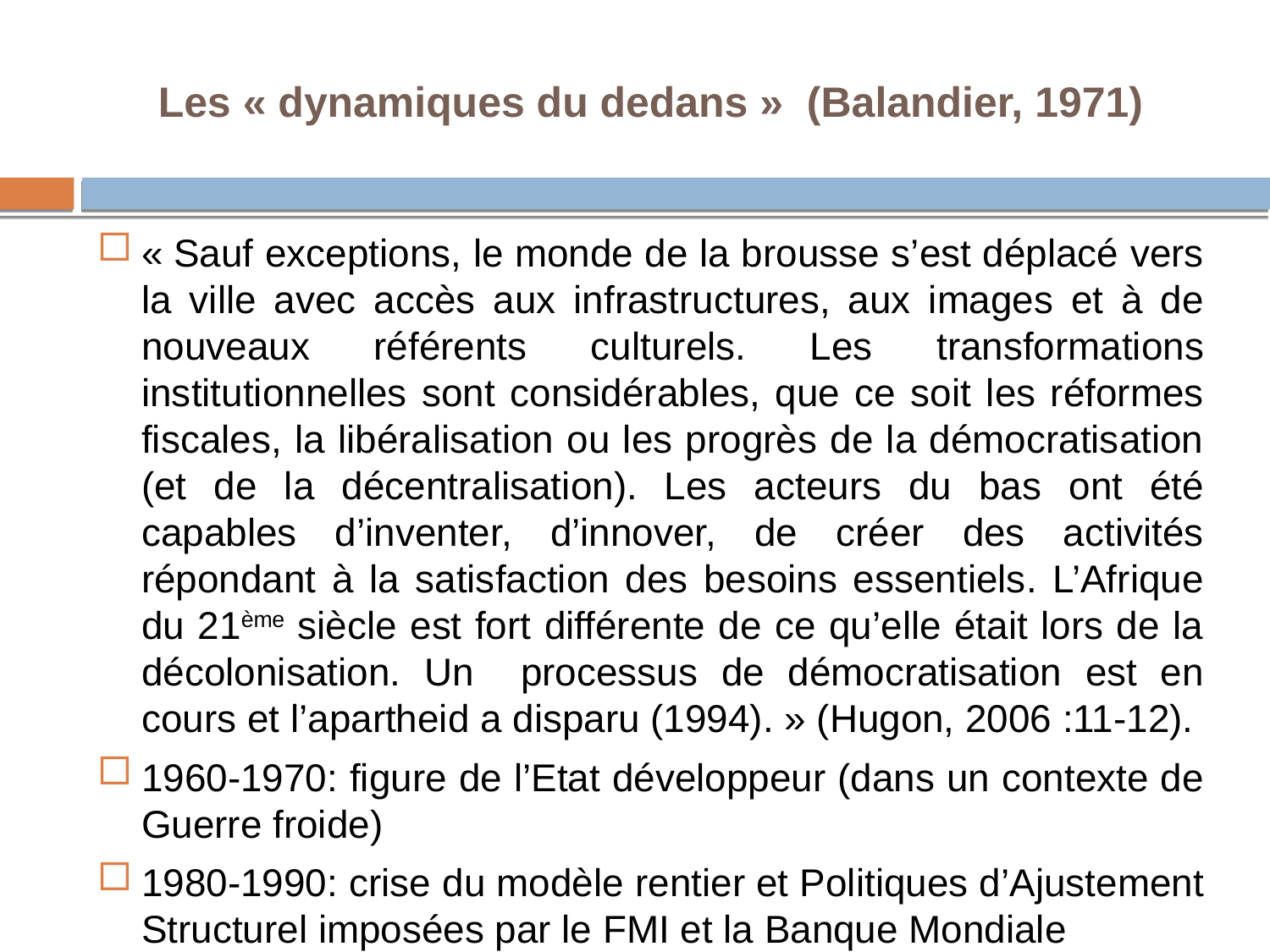

Les « dynamiques du dedans »  (Balandier, 1971)
« Sauf exceptions, le monde de la brousse s’est déplacé vers la ville avec accès aux infrastructures, aux images et à de nouveaux référents culturels. Les transformations institutionnelles sont considérables, que ce soit les réformes fiscales, la libéralisation ou les progrès de la démocratisation (et de la décentralisation). Les acteurs du bas ont été capables d’inventer, d’innover, de créer des activités répondant à la satisfaction des besoins essentiels. L’Afrique du 21ème siècle est fort différente de ce qu’elle était lors de la décolonisation. Un  processus de démocratisation est en cours et l’apartheid a disparu (1994). » (Hugon, 2006 :11-12).
1960-1970: figure de l’Etat développeur (dans un contexte de Guerre froide)
1980-1990: crise du modèle rentier et Politiques d’Ajustement Structurel imposées par le FMI et la Banque Mondiale
Depuis les années 2000 : quelles dynamiques pour une Afrique subsaharienne qualifiée, en état de « réserve de développement » et/ou comme « une nouvelle frontière » dans la mondialisation (Brunel) ?